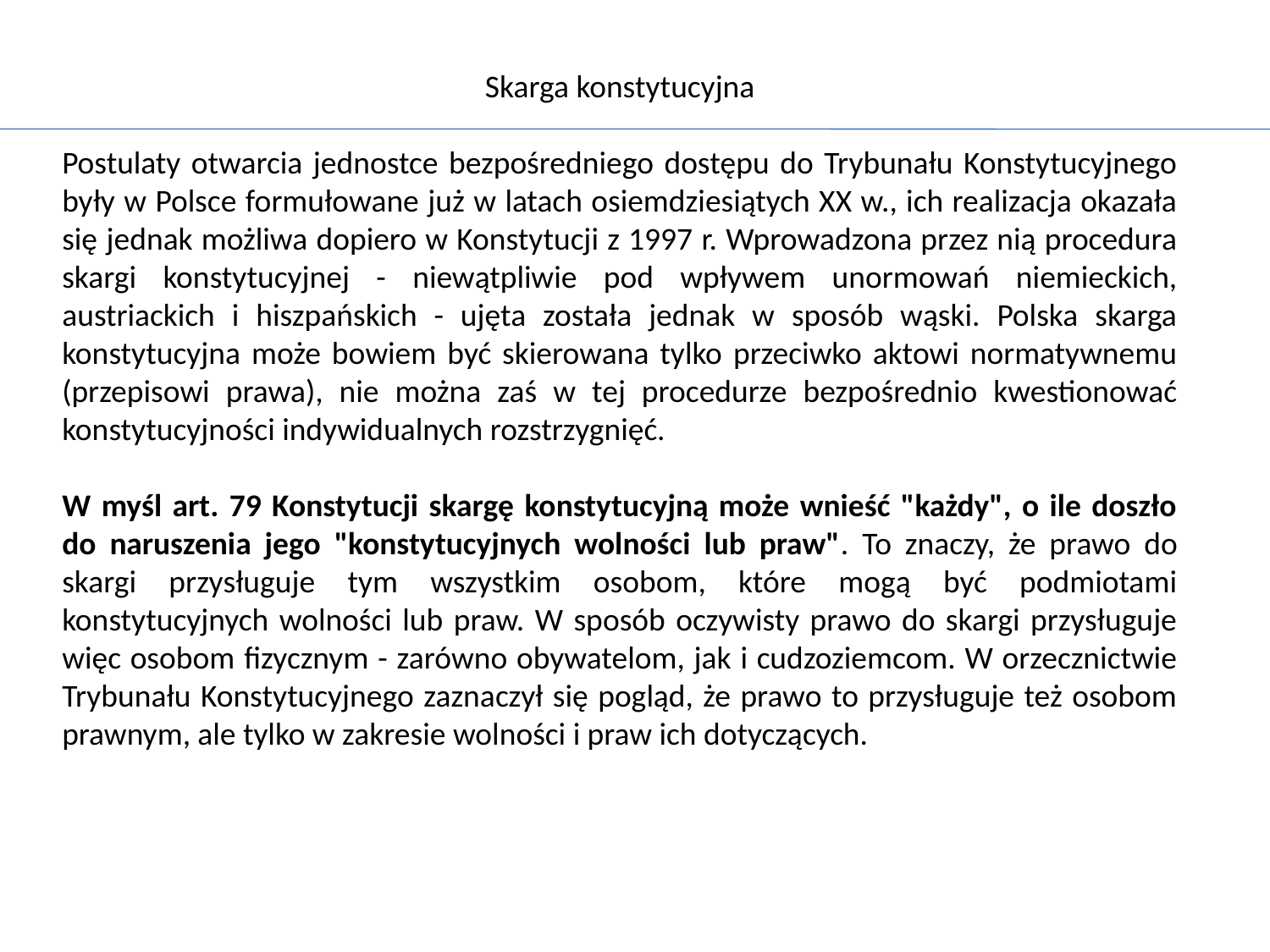

Skarga konstytucyjna

Postulaty otwarcia jednostce bezpośredniego dostępu do Trybunału Konstytucyjnego były w Polsce formułowane już w latach osiemdziesiątych XX w., ich realizacja okazała się jednak możliwa dopiero w Konstytucji z 1997 r. Wprowadzona przez nią procedura skargi konstytucyjnej - niewątpliwie pod wpływem unormowań niemieckich, austriackich i hiszpańskich - ujęta została jednak w sposób wąski. Polska skarga konstytucyjna może bowiem być skierowana tylko przeciwko aktowi normatywnemu (przepisowi prawa), nie można zaś w tej procedurze bezpośrednio kwestionować konstytucyjności indywidualnych rozstrzygnięć.

W myśl art. 79 Konstytucji skargę konstytucyjną może wnieść "każdy", o ile doszło do naruszenia jego "konstytucyjnych wolności lub praw". To znaczy, że prawo do skargi przysługuje tym wszystkim osobom, które mogą być podmiotami konstytucyjnych wolności lub praw. W sposób oczywisty prawo do skargi przysługuje więc osobom fizycznym - zarówno obywatelom, jak i cudzoziemcom. W orzecznictwie Trybunału Konstytucyjnego zaznaczył się pogląd, że prawo to przysługuje też osobom prawnym, ale tylko w zakresie wolności i praw ich dotyczących.